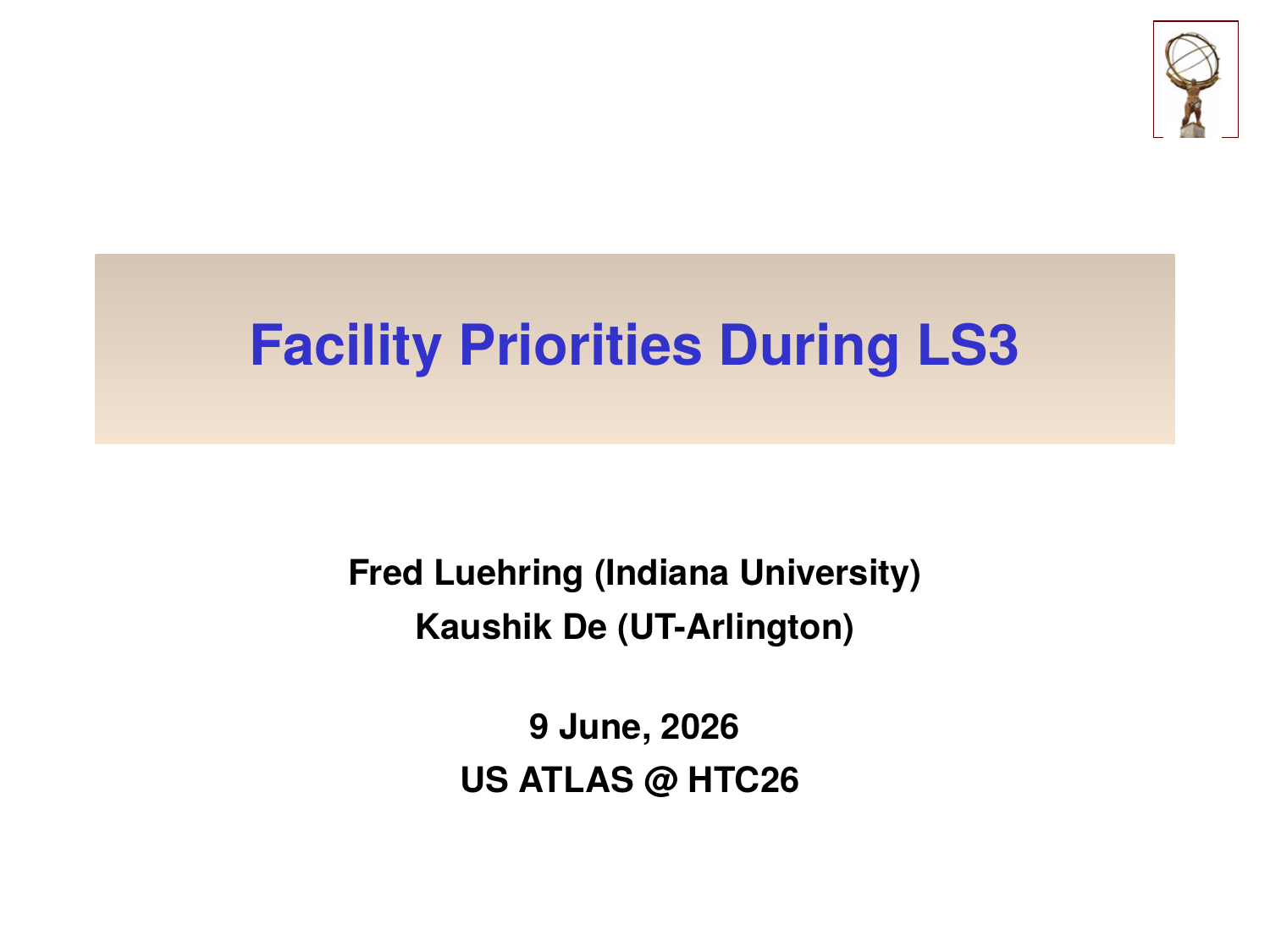

# Facility Priorities During LS3
Fred Luehring (Indiana University)
Kaushik De (UT-Arlington)
9 June, 2026
US ATLAS @ HTC26